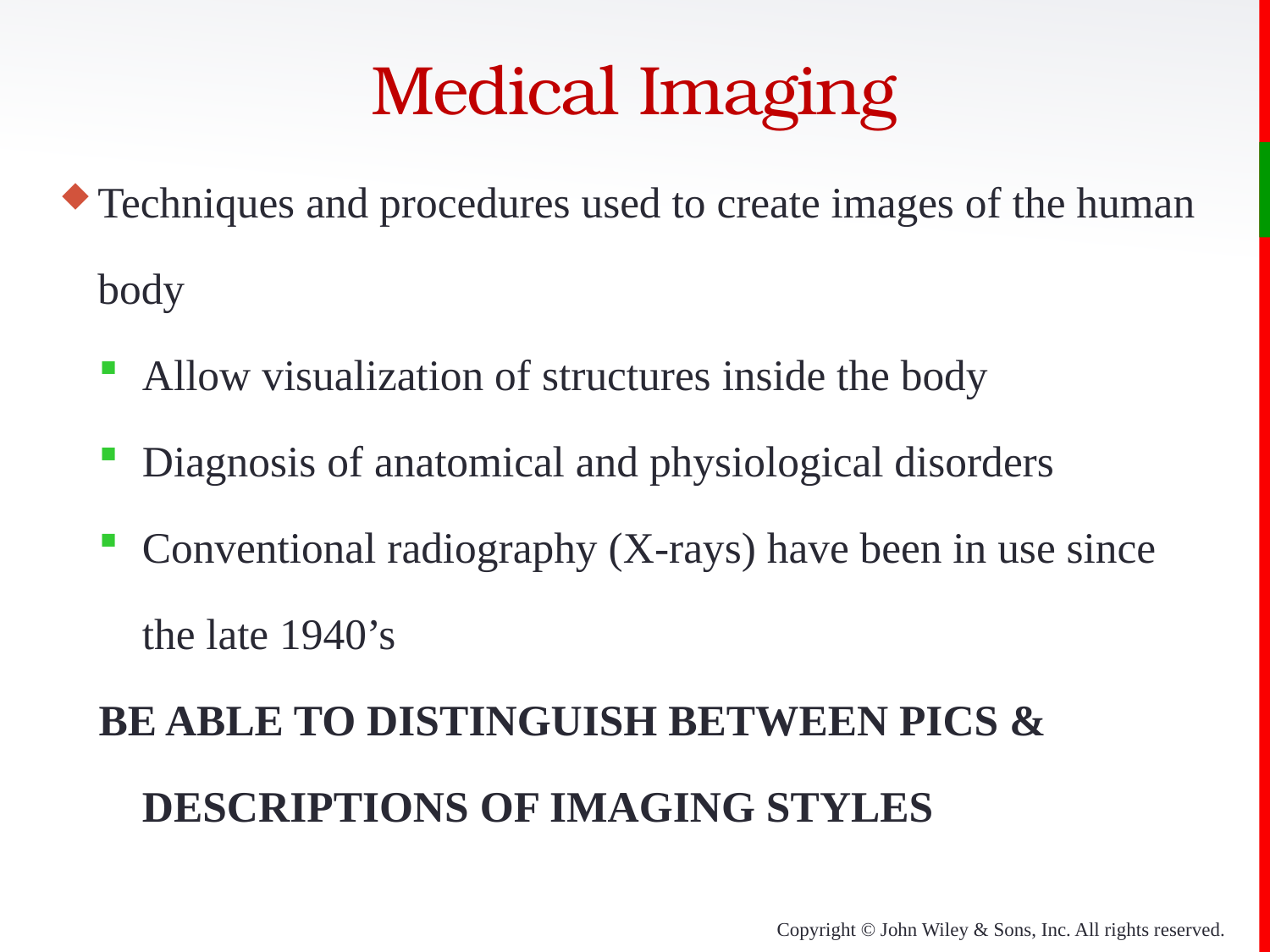

# Medical Imaging
Techniques and procedures used to create images of the human body
Allow visualization of structures inside the body
Diagnosis of anatomical and physiological disorders
Conventional radiography (X-rays) have been in use since the late 1940’s
BE ABLE TO DISTINGUISH BETWEEN PICS & DESCRIPTIONS OF IMAGING STYLES